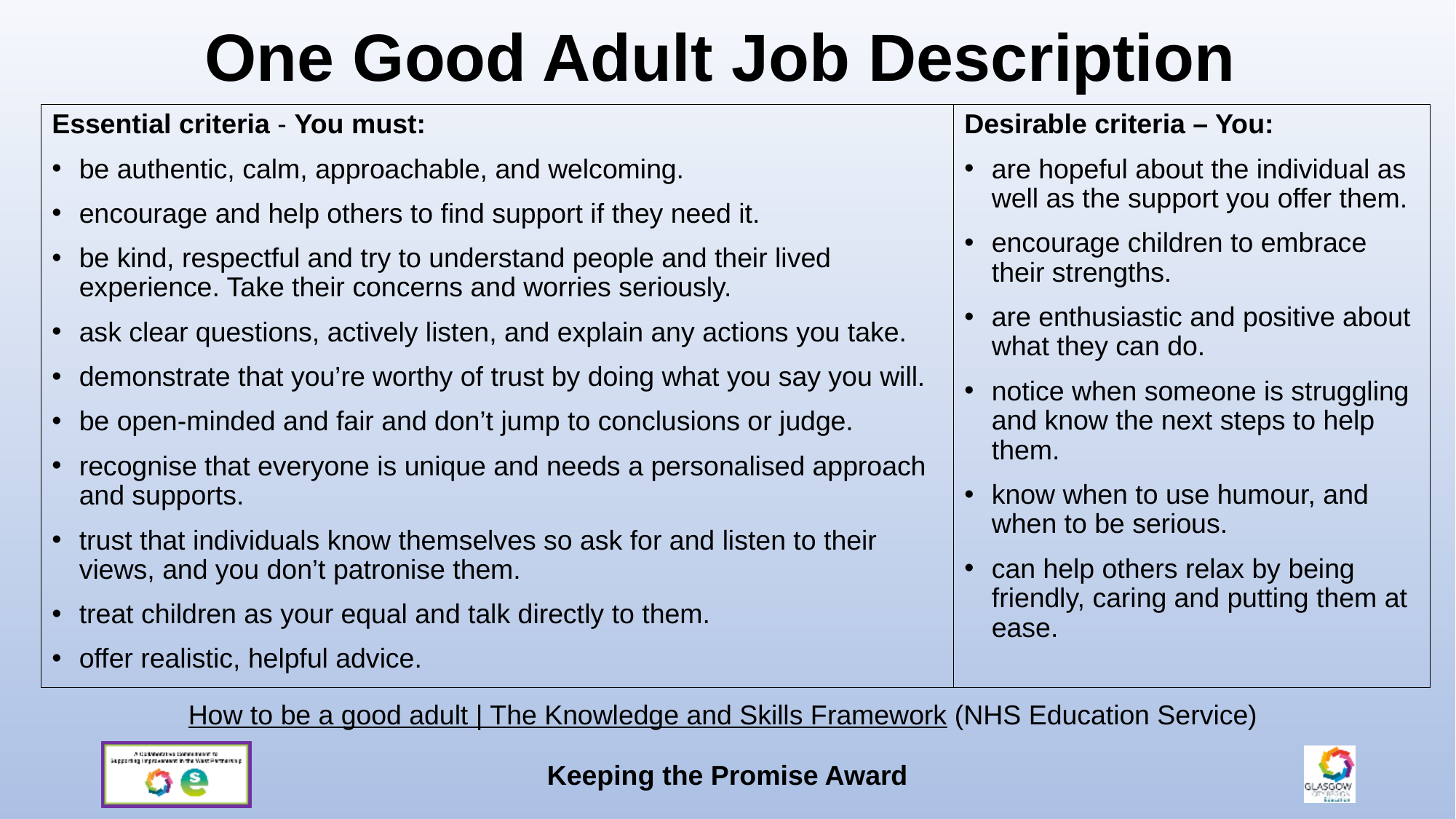

# One Good Adult Job Description
Essential criteria - You must:
be authentic, calm, approachable, and welcoming.
encourage and help others to find support if they need it.
be kind, respectful and try to understand people and their lived experience. Take their concerns and worries seriously.
ask clear questions, actively listen, and explain any actions you take.
demonstrate that you’re worthy of trust by doing what you say you will.
be open-minded and fair and don’t jump to conclusions or judge.
recognise that everyone is unique and needs a personalised approach and supports.
trust that individuals know themselves so ask for and listen to their views, and you don’t patronise them.
treat children as your equal and talk directly to them.
offer realistic, helpful advice.
Desirable criteria – You:
are hopeful about the individual as well as the support you offer them.
encourage children to embrace their strengths.
are enthusiastic and positive about what they can do.
notice when someone is struggling and know the next steps to help them.
know when to use humour, and when to be serious.
can help others relax by being friendly, caring and putting them at ease.
How to be a good adult | The Knowledge and Skills Framework (NHS Education Service)